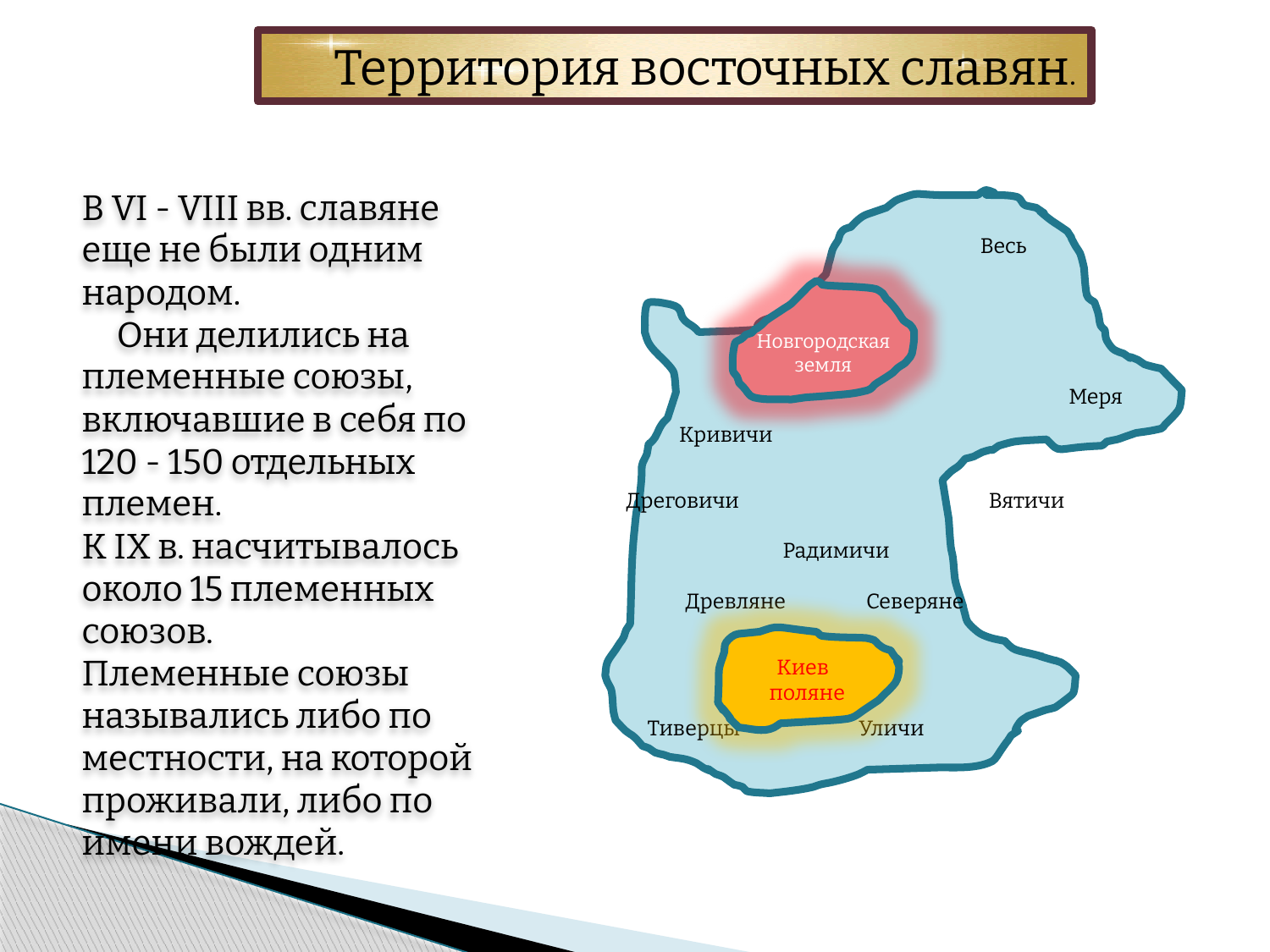

Территория восточных славян.
В VI - VIII вв. славяне еще не были одним народом.
     Они делились на племенные союзы, включавшие в себя по 120 - 150 отдельных племен.
К IХ в. насчитывалось около 15 племенных союзов.
Племенные союзы назывались либо по местности, на которой проживали, либо по имени вождей.

                                                    Весь

                                                                Меря
          Кривичи

  Дреговичи                                                           Вятичи

                                       Радимичи

                Древляне                   Северяне

       Тиверцы                            Уличи

Новгородская земля
Киев
поляне